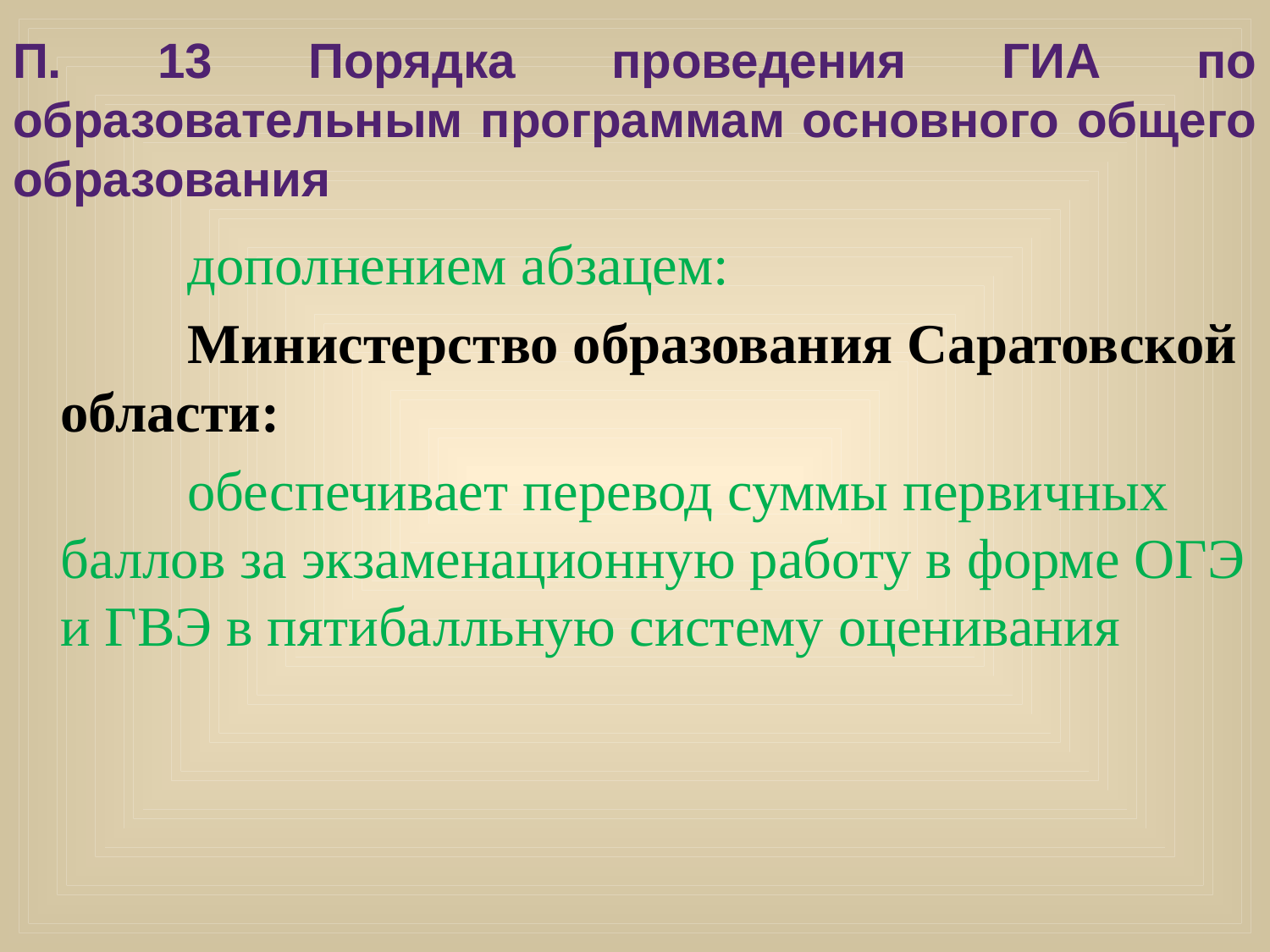

# П. 13 Порядка проведения ГИА по образовательным программам основного общего образования
		дополнением абзацем:
		Министерство образования Саратовской области:
		обеспечивает перевод суммы первичных баллов за экзаменационную работу в форме ОГЭ и ГВЭ в пятибалльную систему оценивания